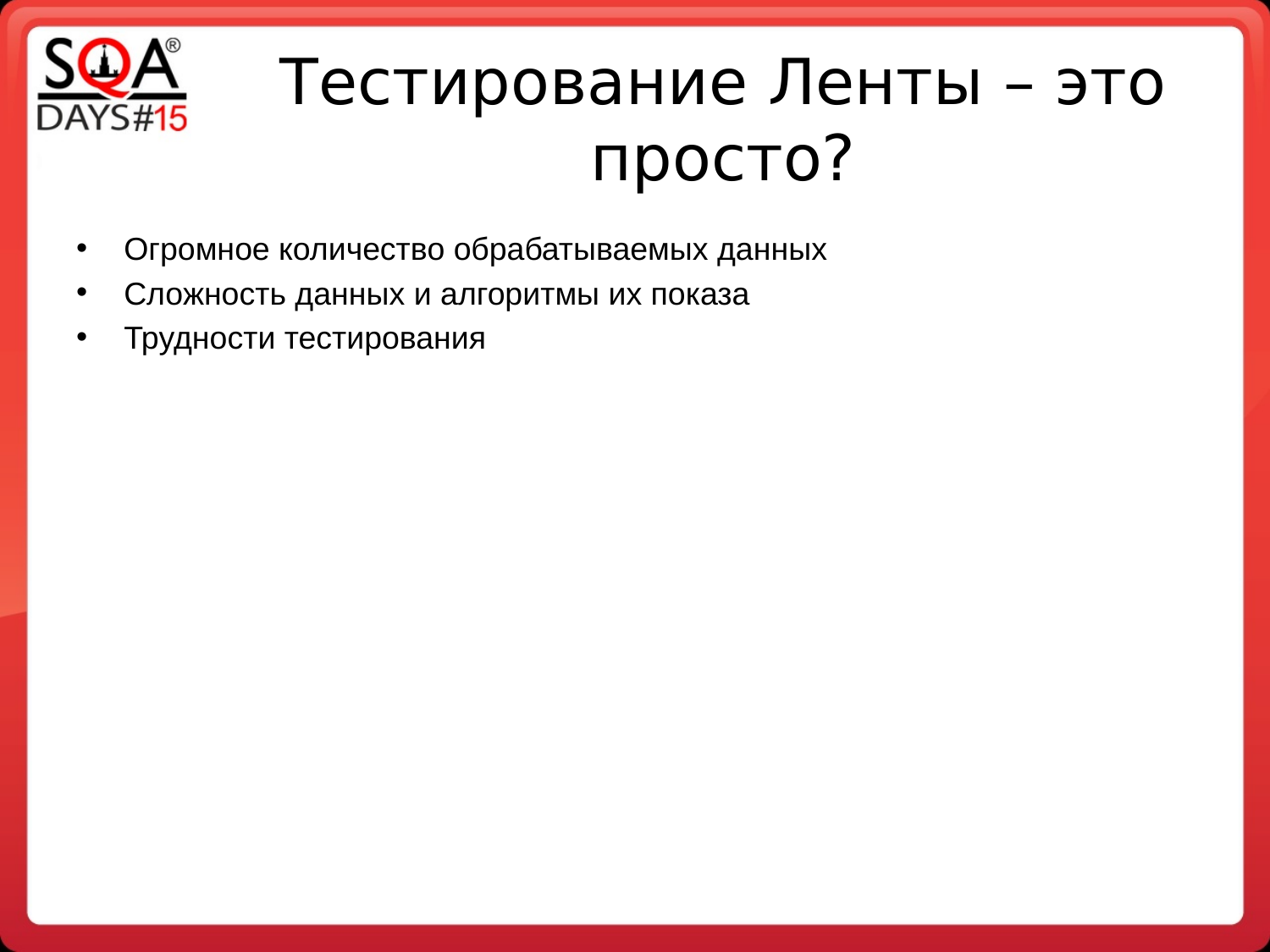

Тестирование Ленты – это просто?
Огромное количество обрабатываемых данных
Сложность данных и алгоритмы их показа
Трудности тестирования